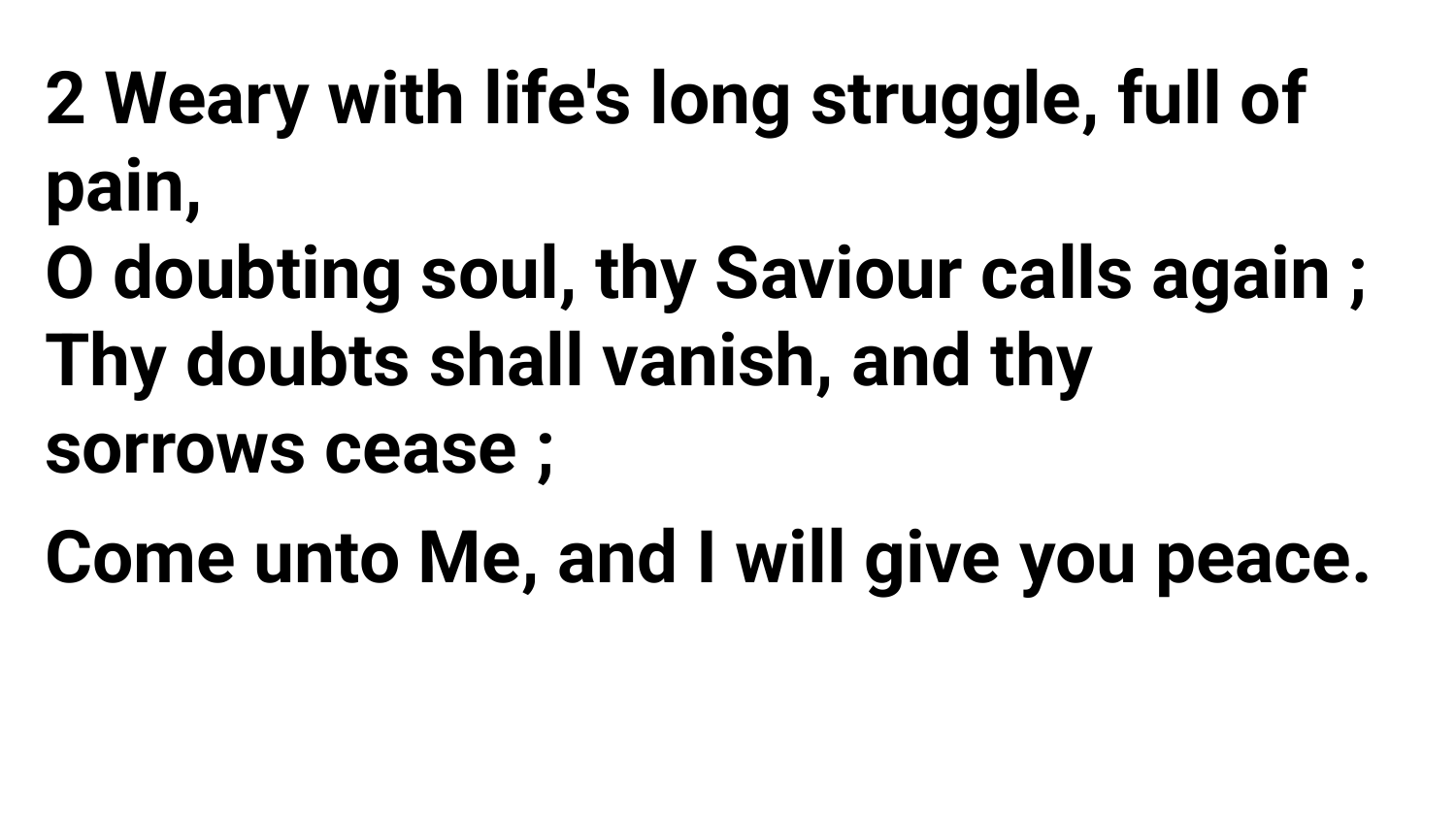

2 Weary with life's long struggle, full of pain,
O doubting soul, thy Saviour calls again ;
Thy doubts shall vanish, and thy
sorrows cease ;
Come unto Me, and I will give you peace.